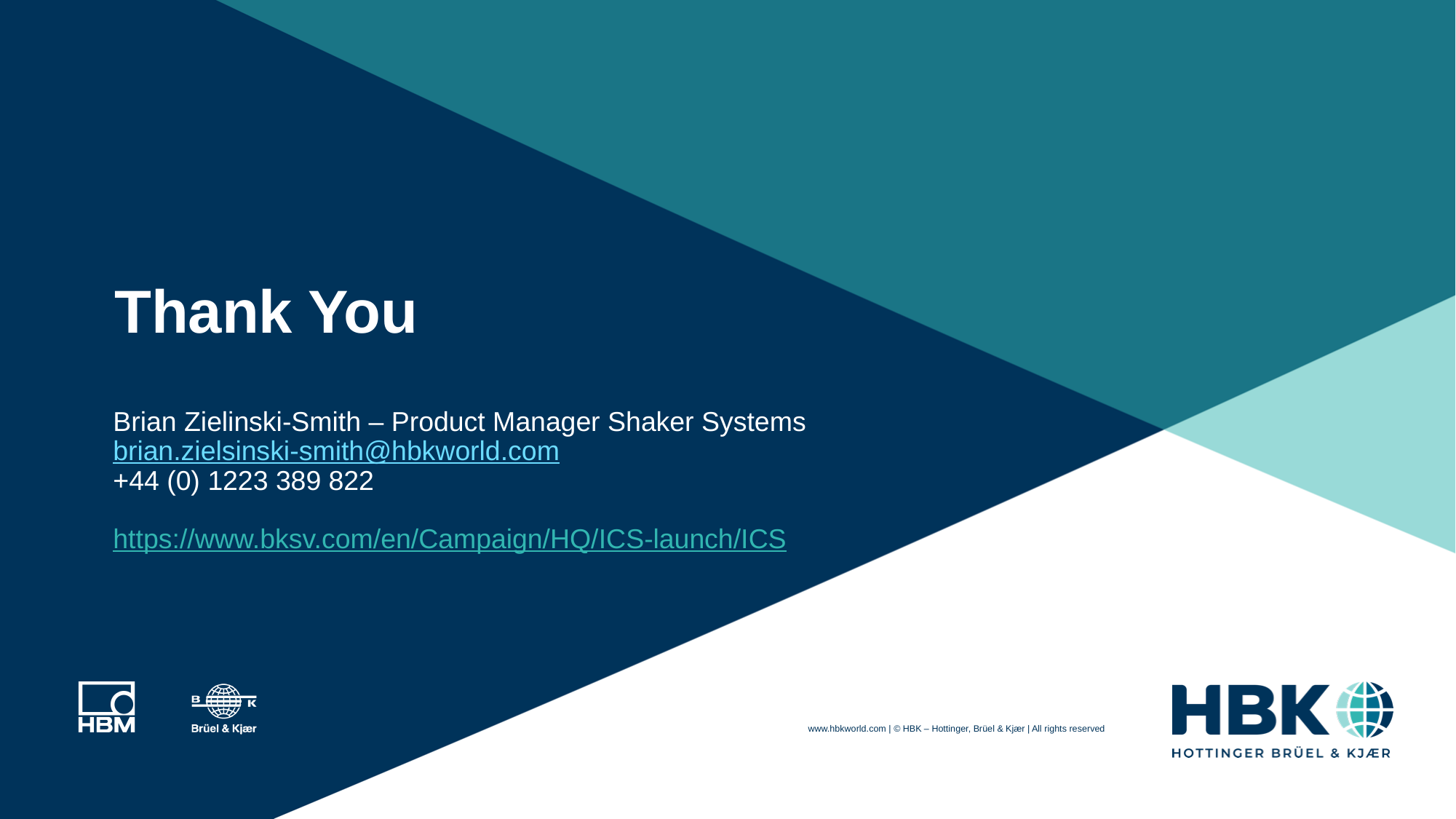

# Brian Zielinski-Smith – Product Manager Shaker Systems brian.zielsinski-smith@hbkworld.com +44 (0) 1223 389 822 https://www.bksv.com/en/Campaign/HQ/ICS-launch/ICS
18